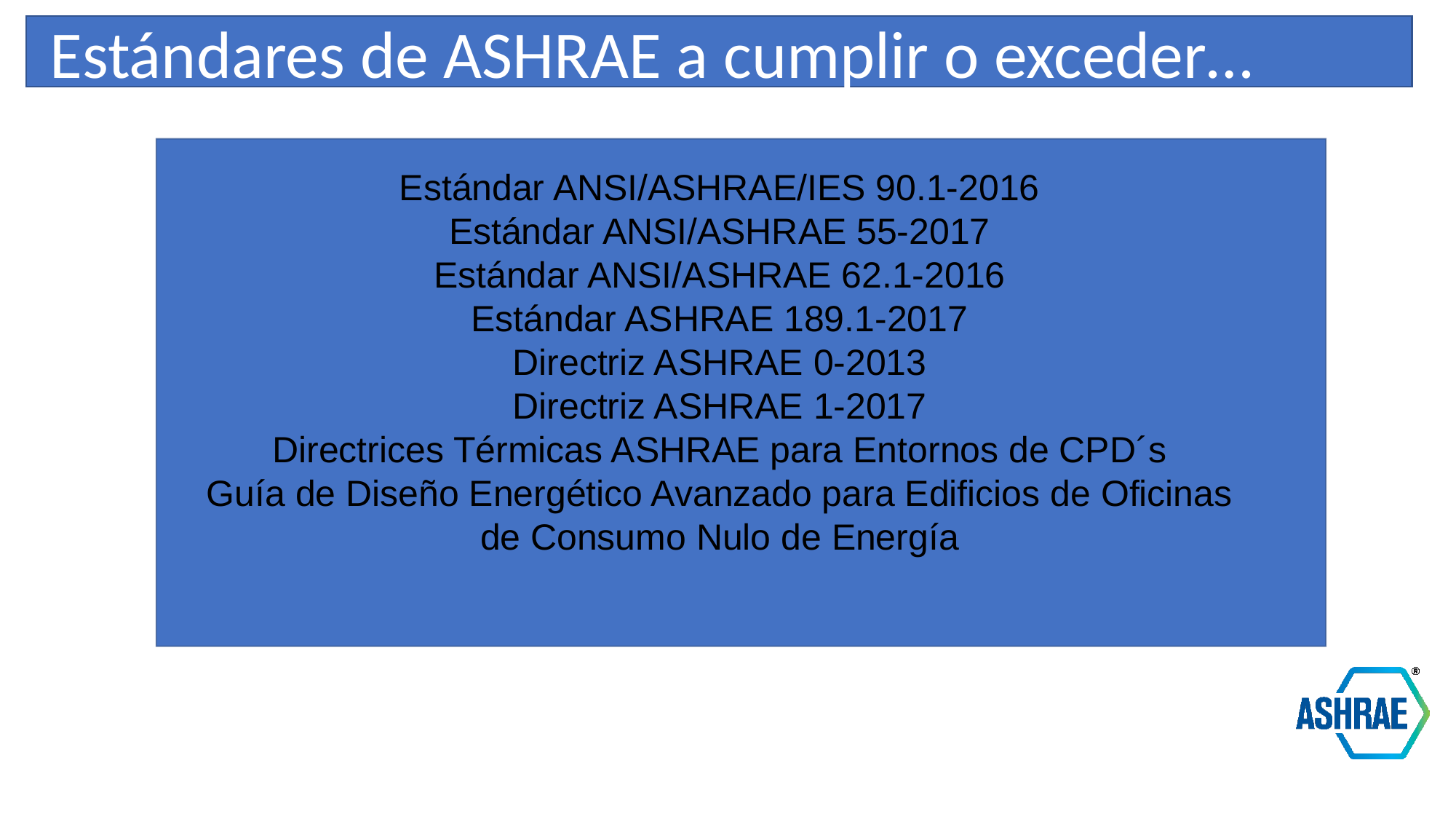

# Estándares de ASHRAE a cumplir o exceder…

Estándar ANSI/ASHRAE/IES 90.1-2016
Estándar ANSI/ASHRAE 55-2017
Estándar ANSI/ASHRAE 62.1-2016
Estándar ASHRAE 189.1-2017
Directriz ASHRAE 0-2013
Directriz ASHRAE 1-2017
Directrices Térmicas ASHRAE para Entornos de CPD´s
Guía de Diseño Energético Avanzado para Edificios de Oficinas de Consumo Nulo de Energía